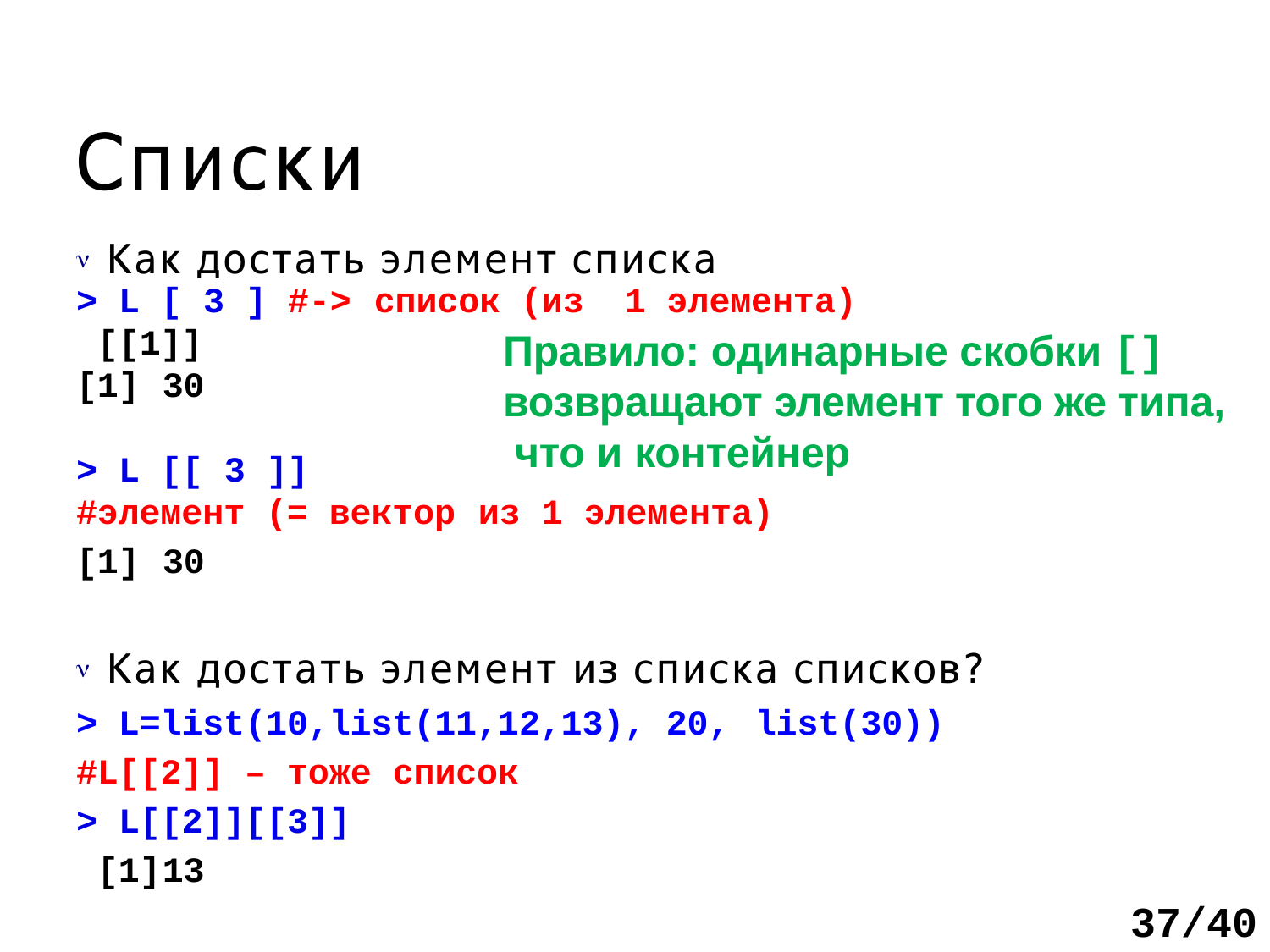

# Списки
ν Как достать элемент списка
> L [ 3  [[1]]
[1]	30
] #->	список
(из	1 элемента)
Правило: одинарные скобки []  возвращают элемент того же типа,  что и контейнер
> L [[ 3 ]]
#элемент (= вектор
[1]	30
из 1 элемента)
ν Как достать элемент из списка списков?
> L=list(10,list(11,12,13), 20,	list(30))
#L[[2]] – тоже список
> L[[2]][[3]]  [1]	13
37/40